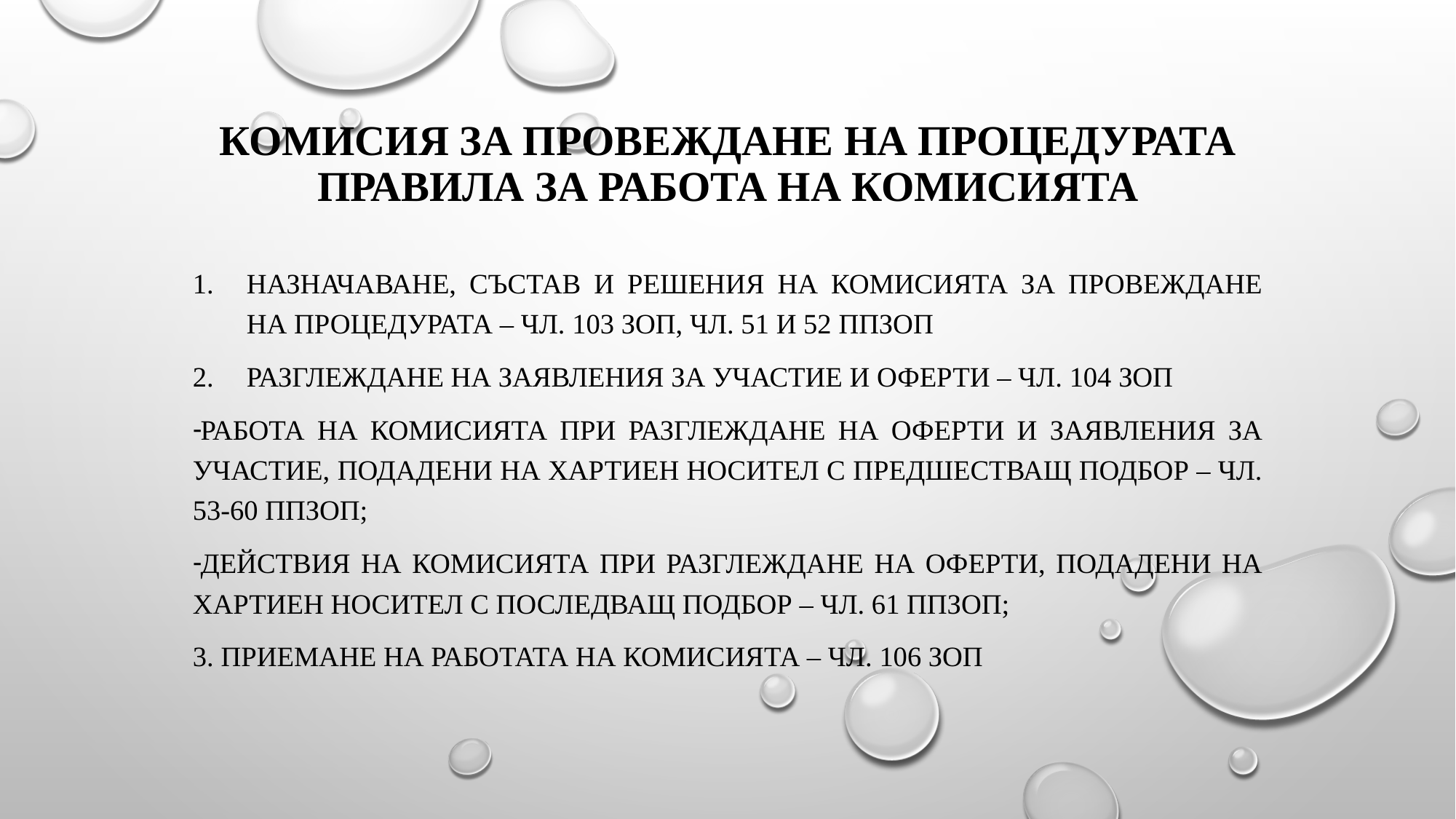

# КОМИСИЯ ЗА ПРОВЕЖДАНЕ НА ПРОЦЕДУРАТА ПРАВИЛА ЗА РАБОТА НА КОМИСИЯТА
Назначаване, състав и решения на комисията за провеждане на процедурата – чл. 103 ЗОП, чл. 51 и 52 ППЗОП
Разглеждане на заявления за участие и оферти – чл. 104 ЗОП
Работа на комисията при разглеждане на оферти и заявления за участие, подадени на хартиен носител с предшестващ подбор – чл. 53-60 ППЗОП;
Действия на комисията при разглеждане на оферти, подадени на хартиен носител с последващ подбор – чл. 61 ППЗОП;
3. Приемане на работата на комисията – чл. 106 ЗОП